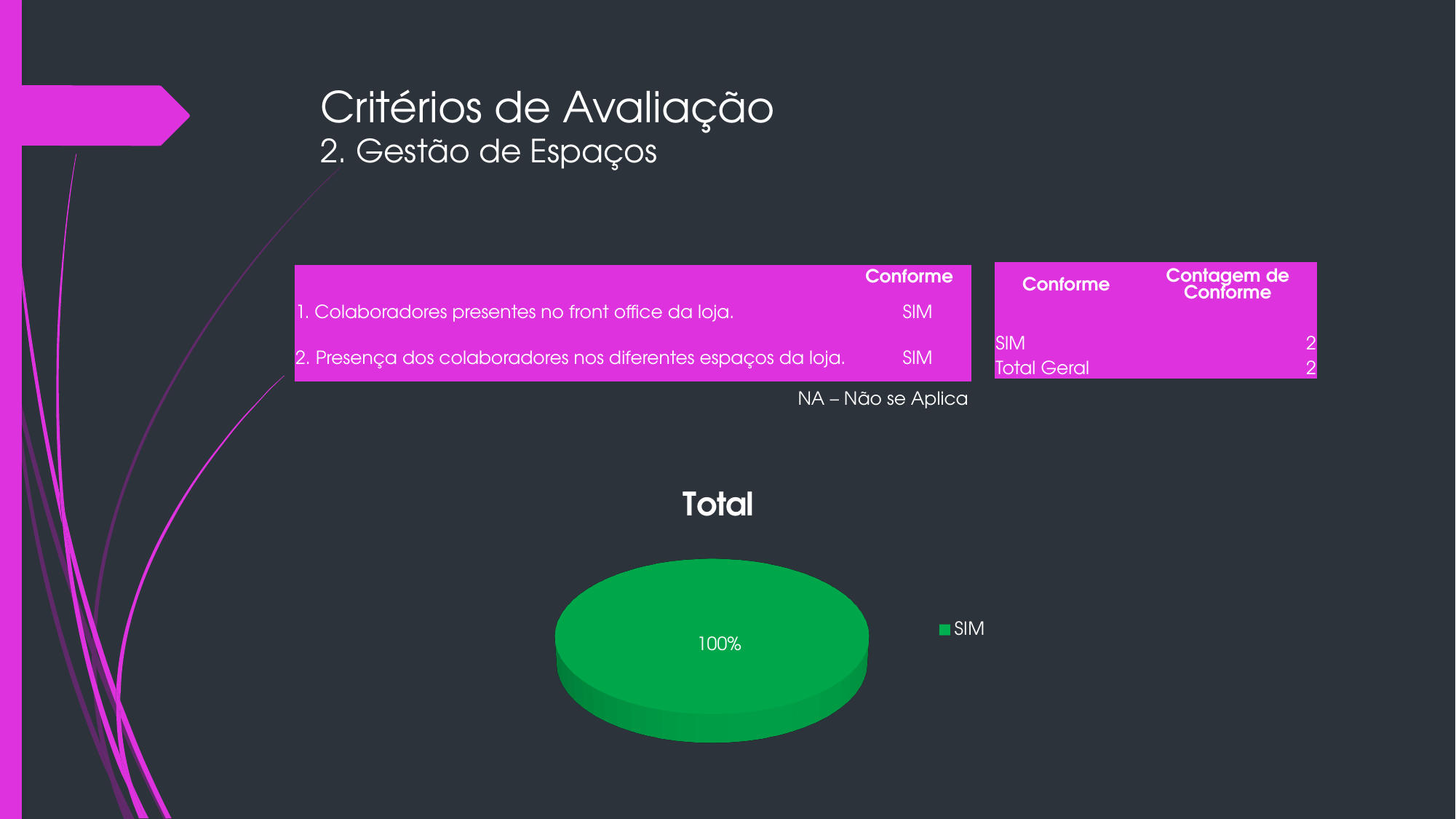

# Critérios de Avaliação 2. Gestão de Espaços
| Conforme | Contagem de Conforme |
| --- | --- |
| SIM | 2 |
| Total Geral | 2 |
|  | Conforme |
| --- | --- |
| 1. Colaboradores presentes no front office da loja. | SIM |
| 2. Presença dos colaboradores nos diferentes espaços da loja. | SIM |
NA – Não se Aplica

[unsupported chart]